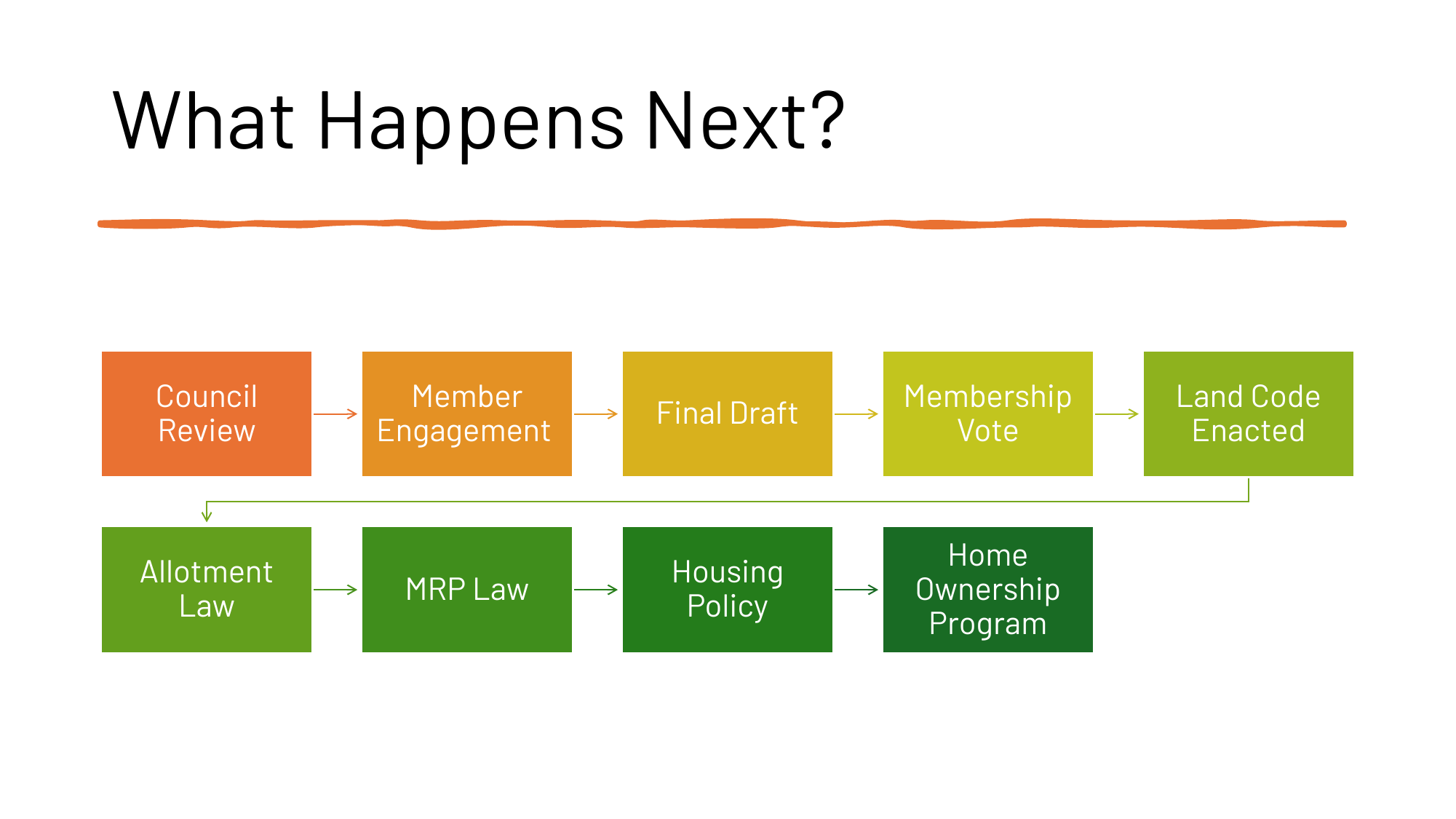

# What Happens Next?

Council Review

Member Engagement

Final Draft

Membership Vote

Land Code Enacted

Allotment Law

MRP Law

Housing Policy
Home Ownership Program